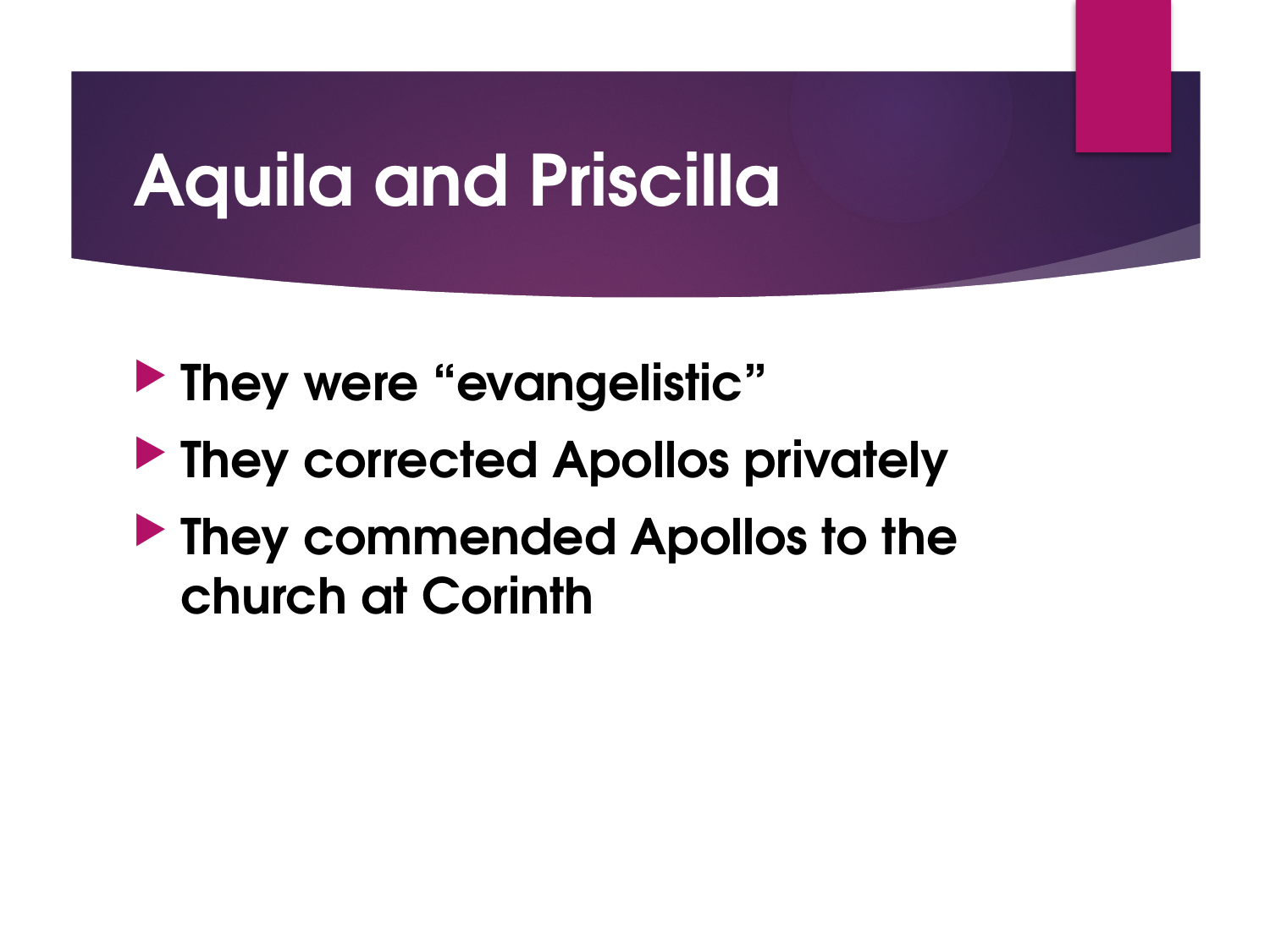

# Aquila and Priscilla
They were “evangelistic”
They corrected Apollos privately
They commended Apollos to the church at Corinth